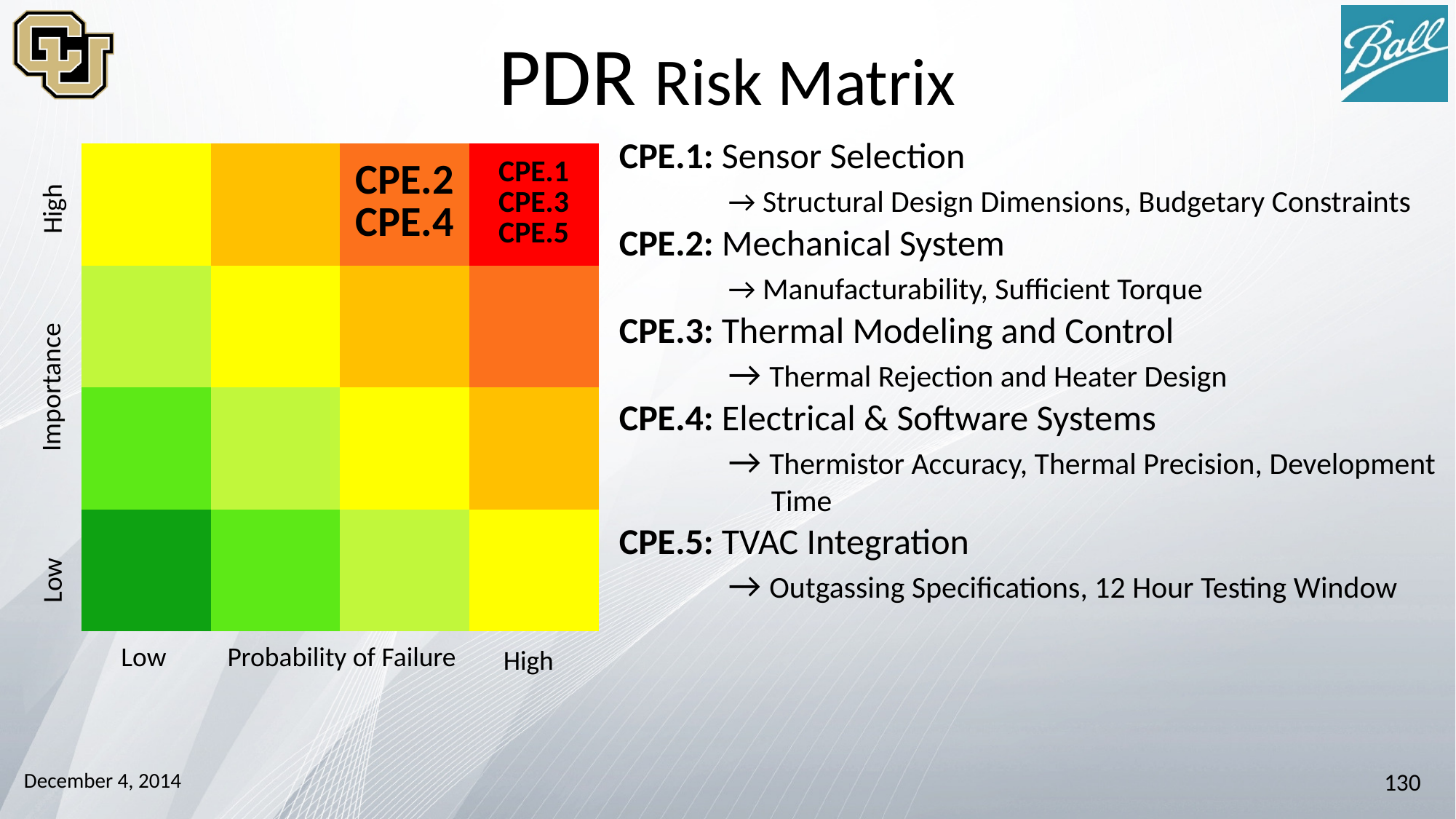

# PDR Risk Matrix
CPE.1: Sensor Selection
	→ Structural Design Dimensions, Budgetary Constraints
CPE.2: Mechanical System
	→ Manufacturability, Sufficient Torque
CPE.3: Thermal Modeling and Control
	→ Thermal Rejection and Heater Design
CPE.4: Electrical & Software Systems
	→ Thermistor Accuracy, Thermal Precision, Development
                      Time
CPE.5: TVAC Integration
	→ Outgassing Specifications, 12 Hour Testing Window

|  |  | CPE.2 CPE.4 | CPE.1 CPE.3 CPE.5 |
| --- | --- | --- | --- |
|  |  |  |  |
|  |  |  |  |
|  |  |  |  |
High
Importance
Low
Low
Probability of Failure
High
December 4, 2014
130